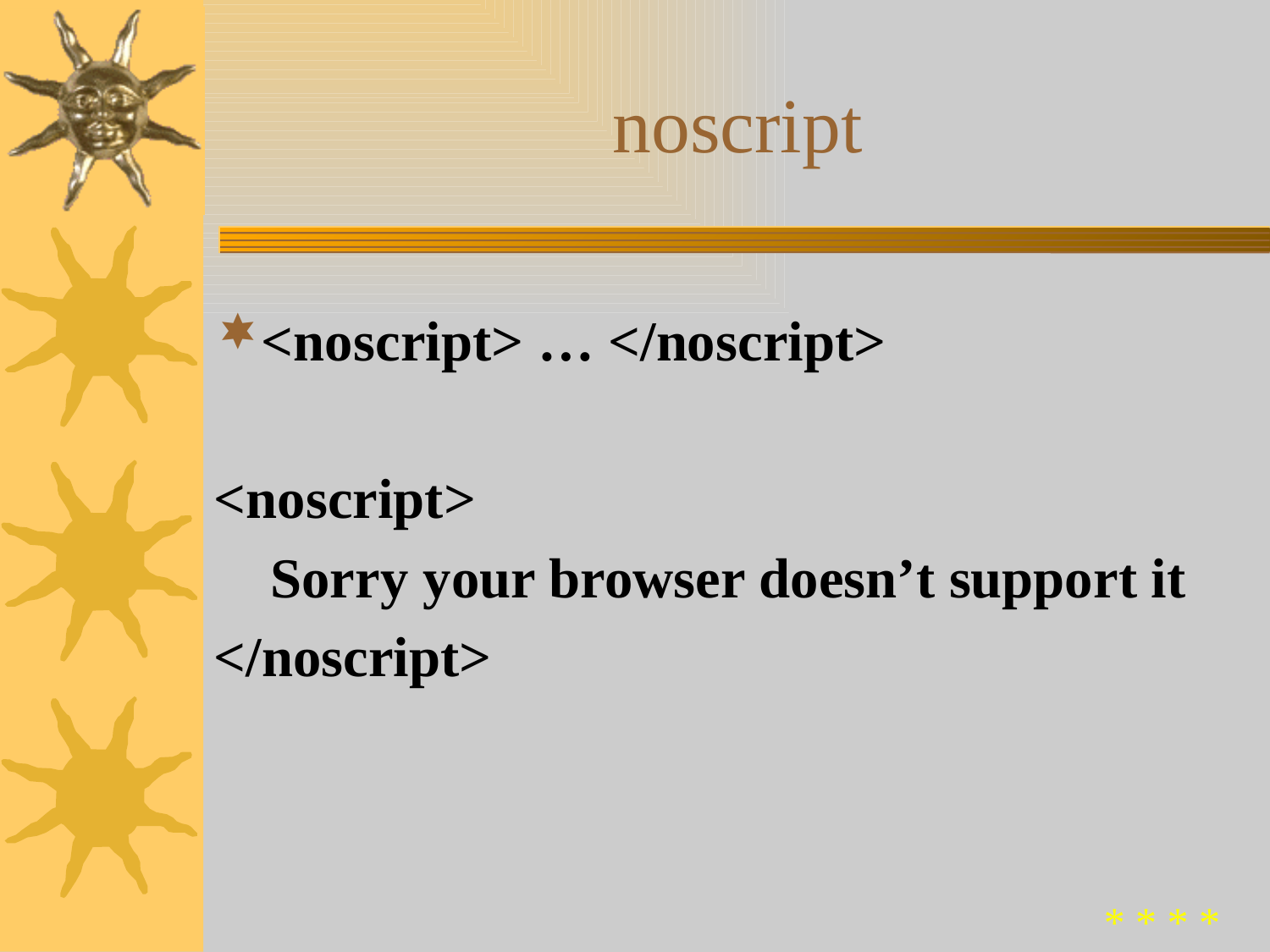

# noscript
<noscript> … </noscript>

<noscript>
    Sorry your browser doesn’t support it
</noscript>
* * * *